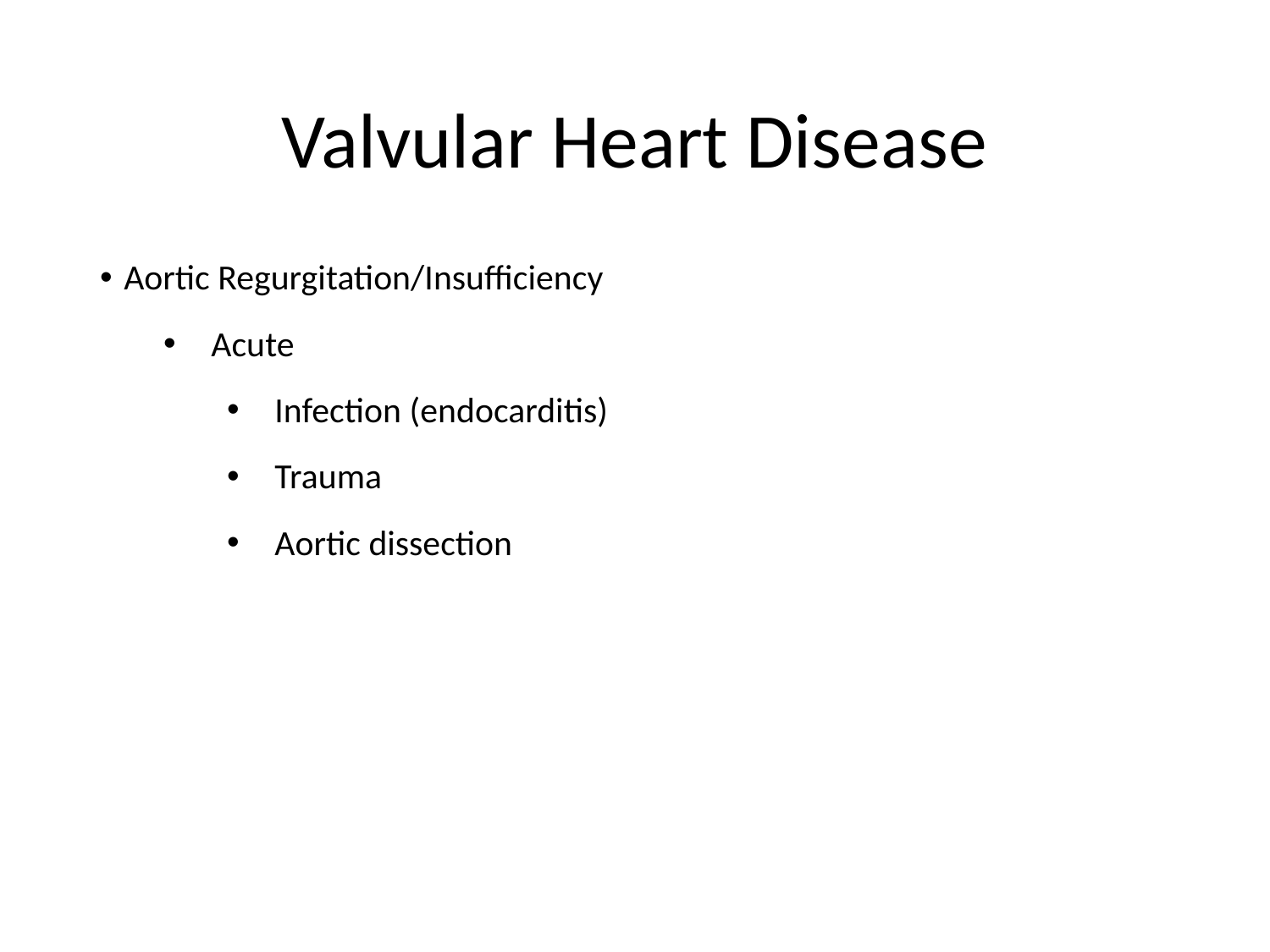

# Valvular Heart Disease
Aortic Regurgitation/Insufficiency
Acute
Infection (endocarditis)
Trauma
Aortic dissection